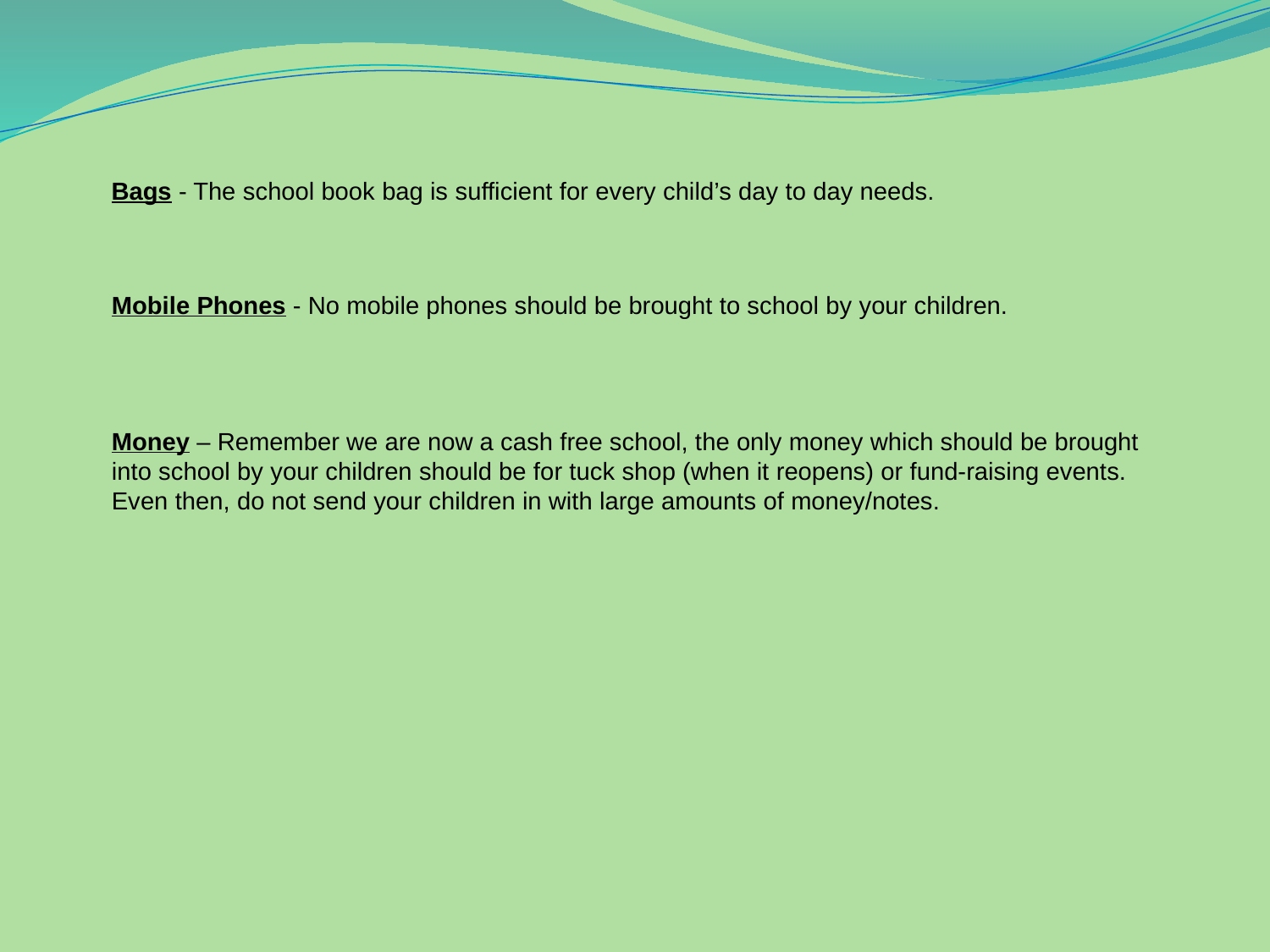

Bags - The school book bag is sufficient for every child’s day to day needs.
Mobile Phones - No mobile phones should be brought to school by your children.
Money – Remember we are now a cash free school, the only money which should be brought into school by your children should be for tuck shop (when it reopens) or fund-raising events. Even then, do not send your children in with large amounts of money/notes.